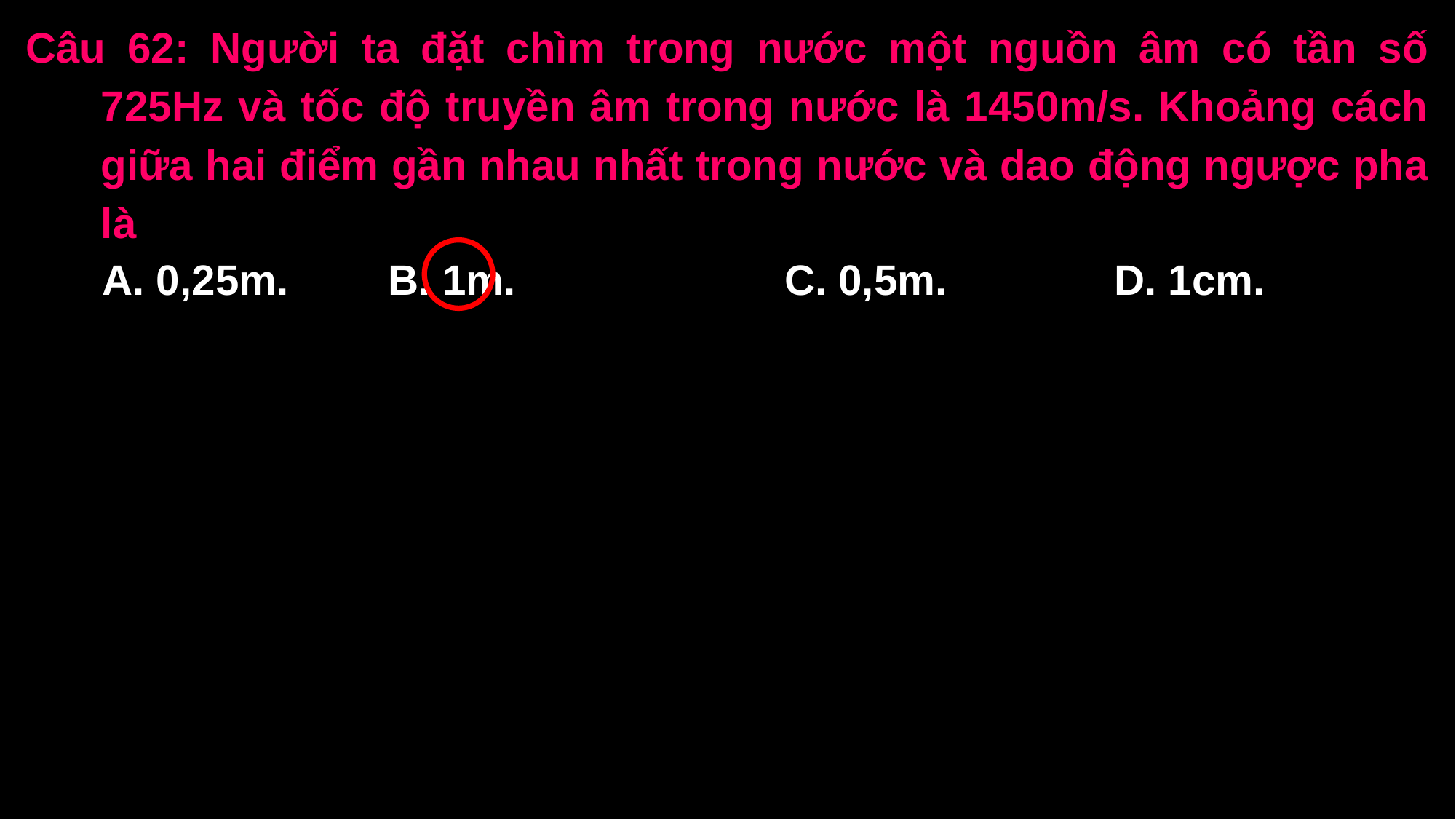

Câu 62: Người ta đặt chìm trong nước một nguồn âm có tần số 725Hz và tốc độ truyền âm trong nước là 1450m/s. Khoảng cách giữa hai điểm gần nhau nhất trong nước và dao động ngược pha là

A. 0,25m.
B. 1m.
C. 0,5m.
D. 1cm.